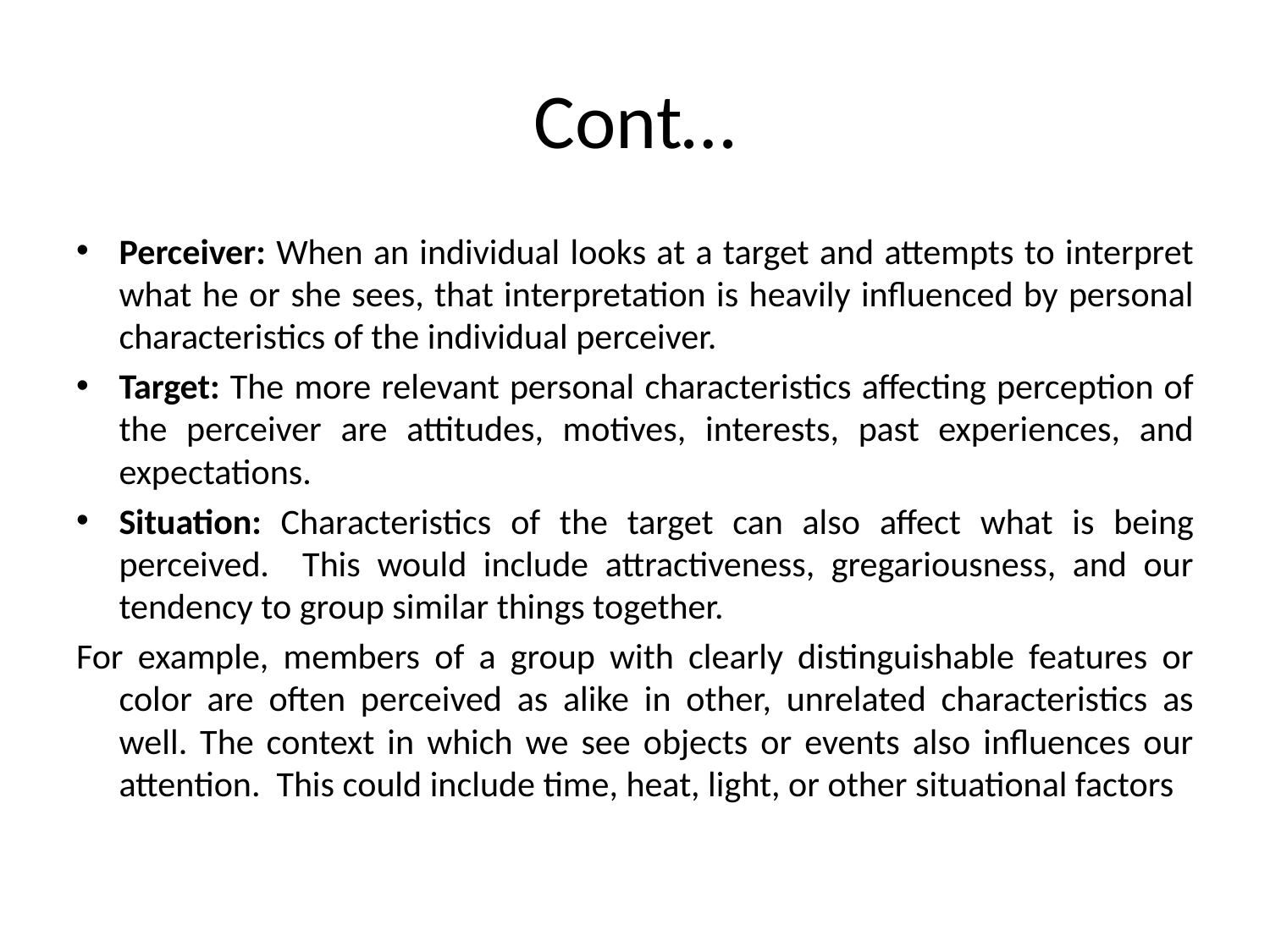

# Cont…
Perceiver: When an individual looks at a target and attempts to interpret what he or she sees, that interpretation is heavily influenced by personal characteristics of the individual perceiver.
Target: The more relevant personal characteristics affecting perception of the perceiver are attitudes, motives, interests, past experiences, and expectations.
Situation: Characteristics of the target can also affect what is being perceived.  This would include attractiveness, gregariousness, and our tendency to group similar things together.
For example, members of a group with clearly distinguishable features or color are often perceived as alike in other, unrelated characteristics as well. The context in which we see objects or events also influences our attention.  This could include time, heat, light, or other situational factors